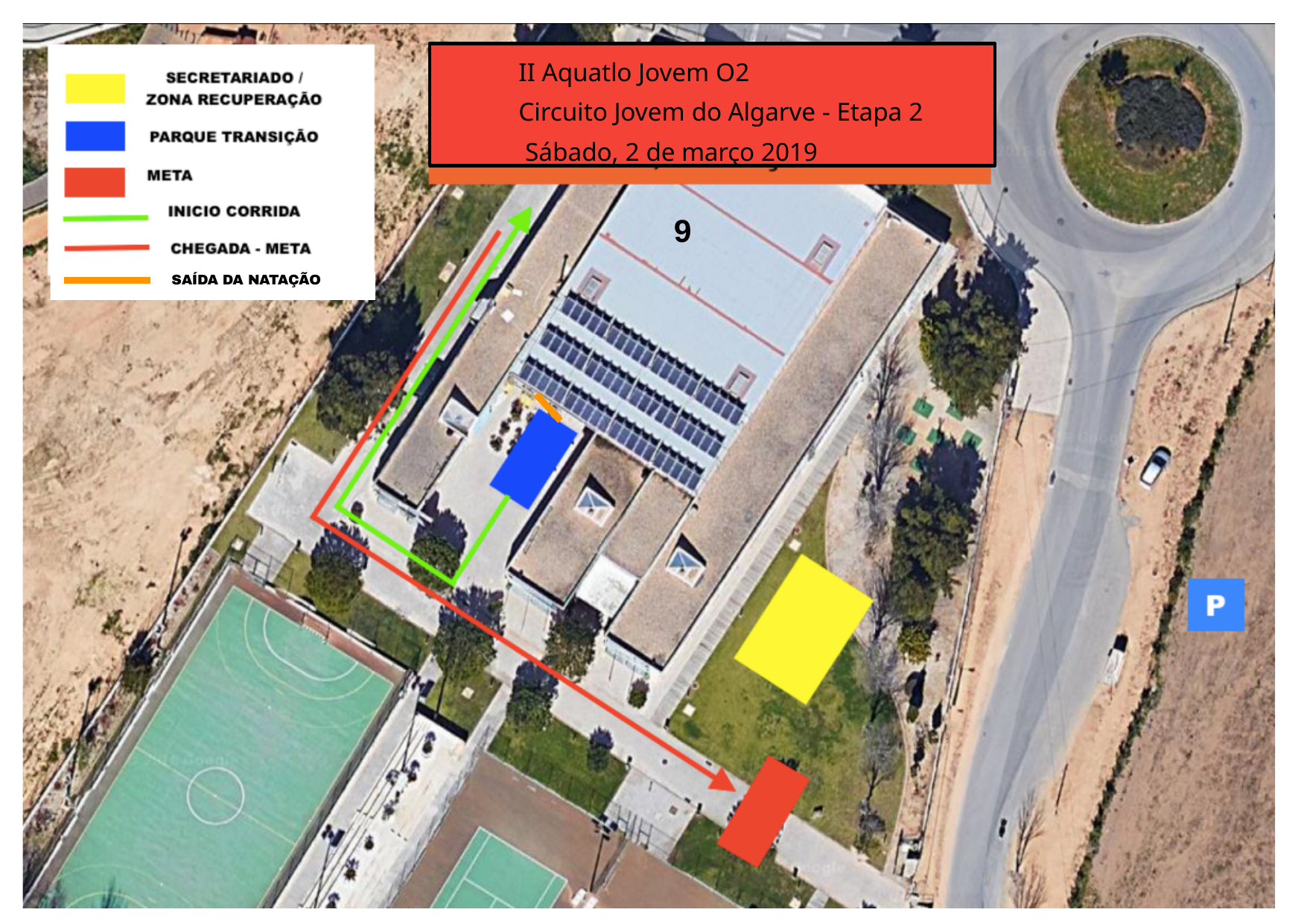

I
2	9
II Aquatlo Jovem O2
Circuito Jovem do Algarve - Etapa 2  Sábado, 2 de março 2019
SAÍDA DA NATAÇÃO